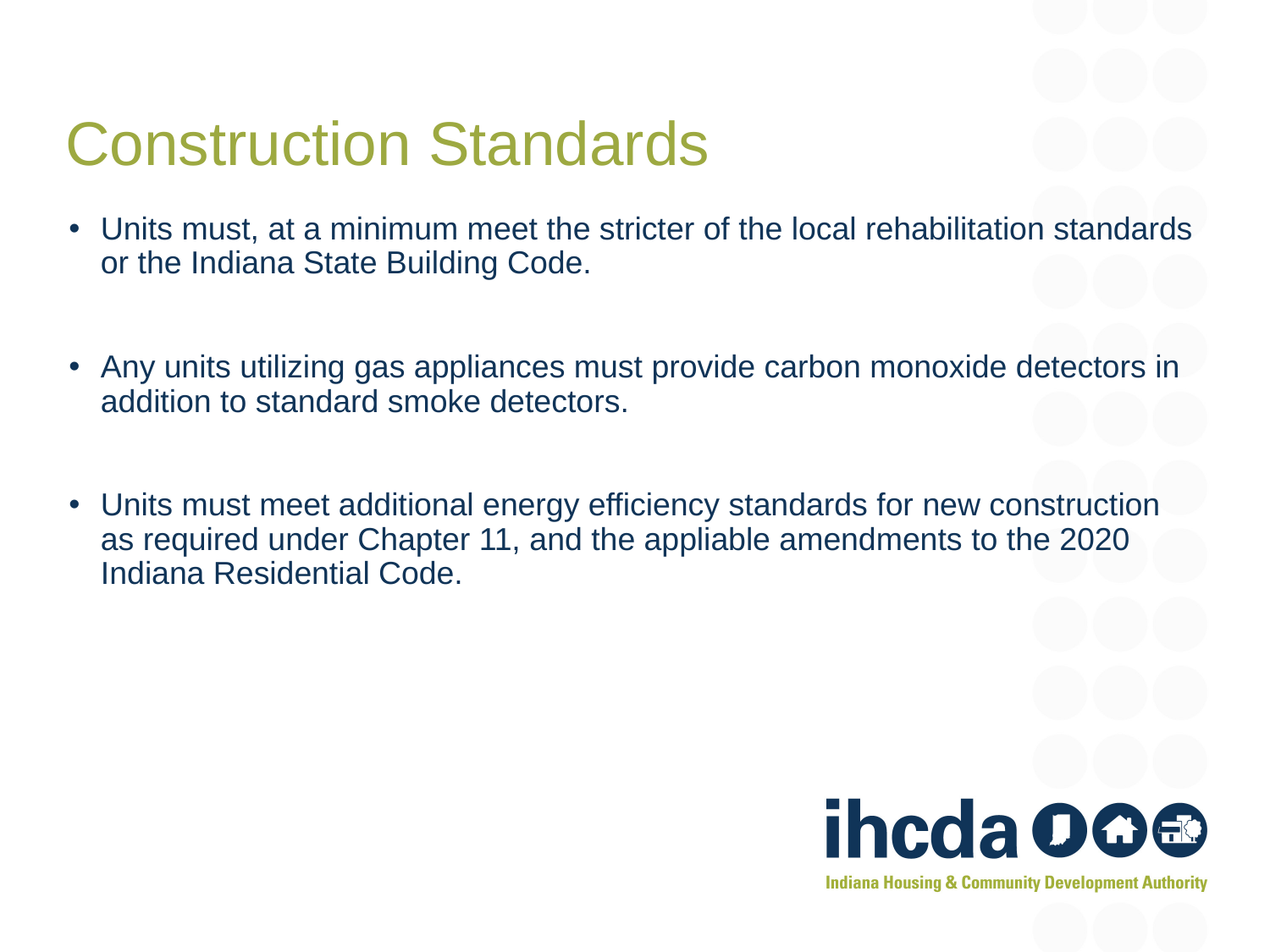

Construction Standards
Units must, at a minimum meet the stricter of the local rehabilitation standards or the Indiana State Building Code.

Any units utilizing gas appliances must provide carbon monoxide detectors in addition to standard smoke detectors.

Units must meet additional energy efficiency standards for new construction as required under Chapter 11, and the appliable amendments to the 2020 Indiana Residential Code.